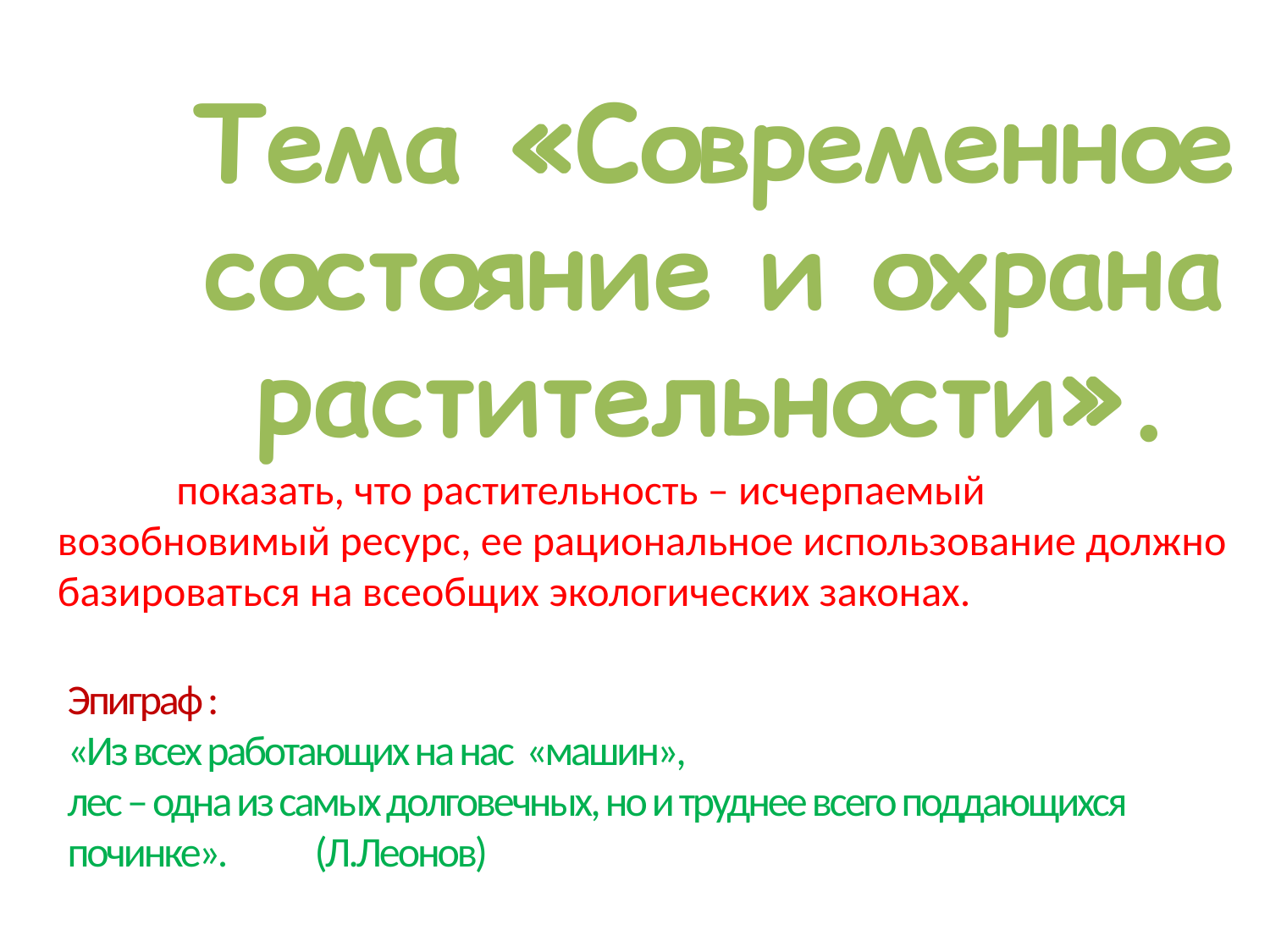

# Тема «Современное состояние и охрана растительности».
Цель:  показать, что растительность – исчерпаемый возобновимый ресурс, ее рациональное использование должно базироваться на всеобщих экологических законах.
Эпиграф :
«Из всех работающих на нас  «машин»,
лес – одна из самых долговечных, но и труднее всего поддающихся починке».             (Л.Леонов)